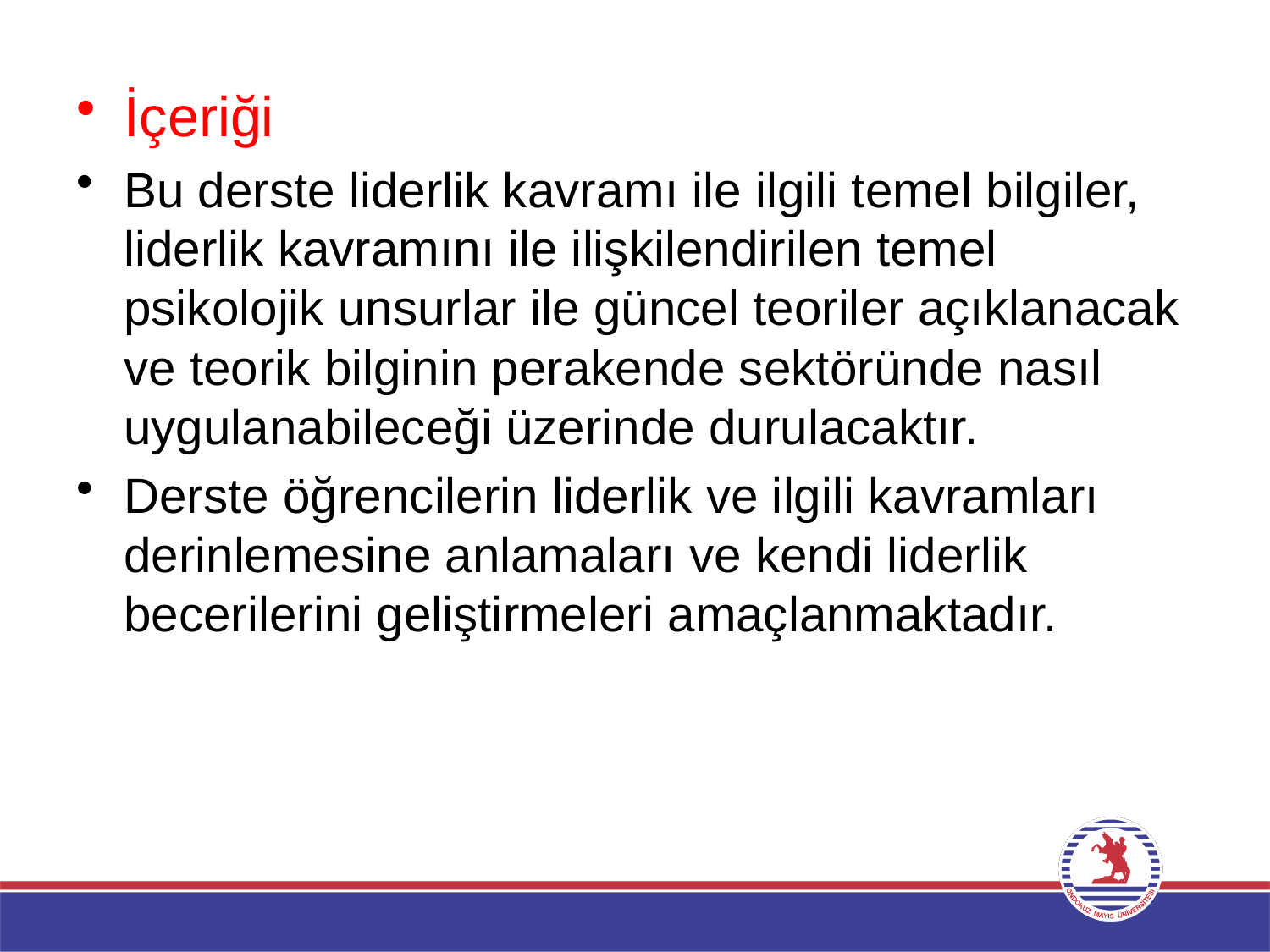

İçeriği
Bu derste liderlik kavramı ile ilgili temel bilgiler, liderlik kavramını ile ilişkilendirilen temel psikolojik unsurlar ile güncel teoriler açıklanacak ve teorik bilginin perakende sektöründe nasıl uygulanabileceği üzerinde durulacaktır.
Derste öğrencilerin liderlik ve ilgili kavramları derinlemesine anlamaları ve kendi liderlik becerilerini geliştirmeleri amaçlanmaktadır.